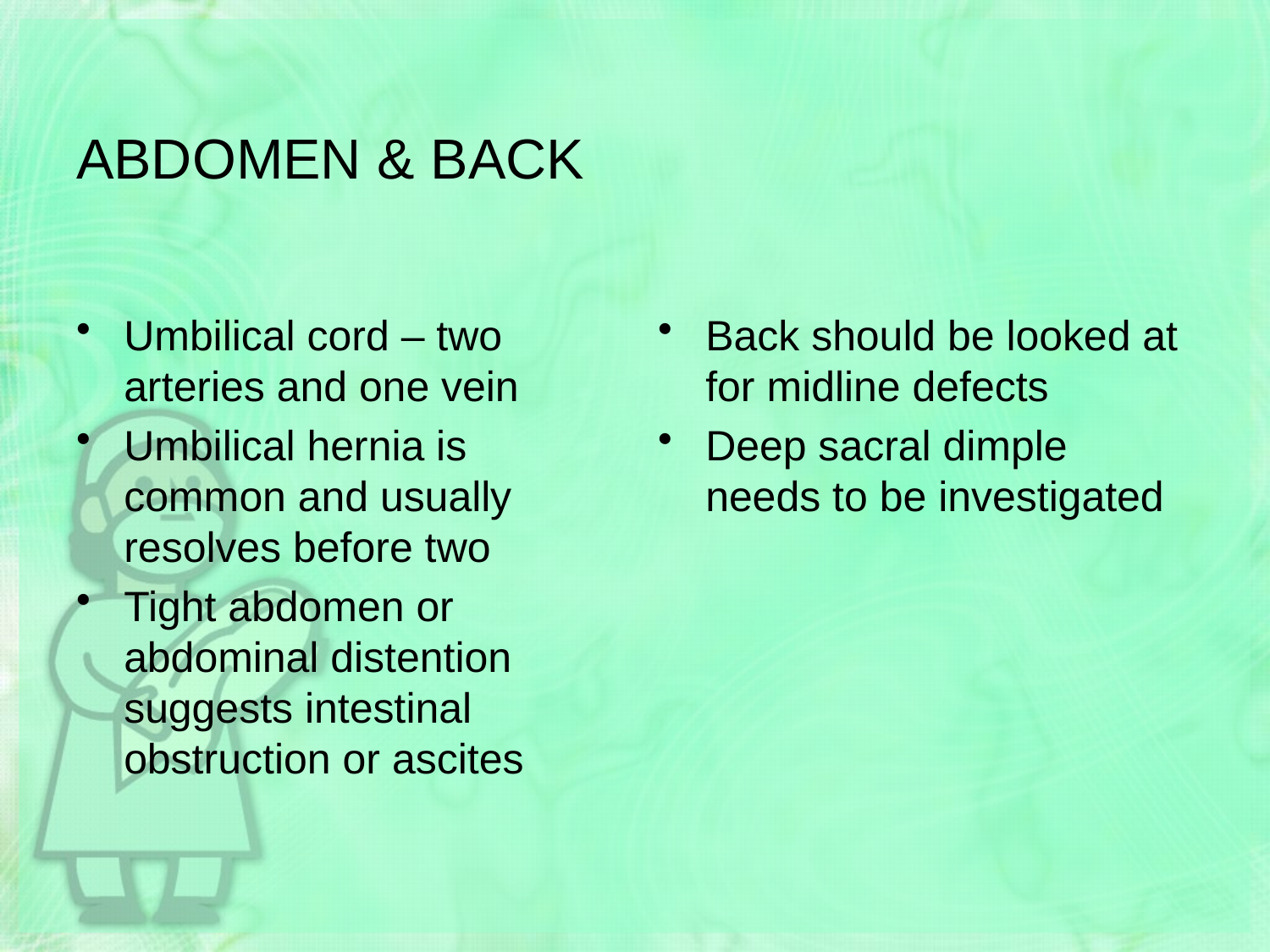

# ABDOMEN & BACK
Umbilical cord – two arteries and one vein
Umbilical hernia is common and usually resolves before two
Tight abdomen or abdominal distention suggests intestinal obstruction or ascites
Back should be looked at for midline defects
Deep sacral dimple needs to be investigated